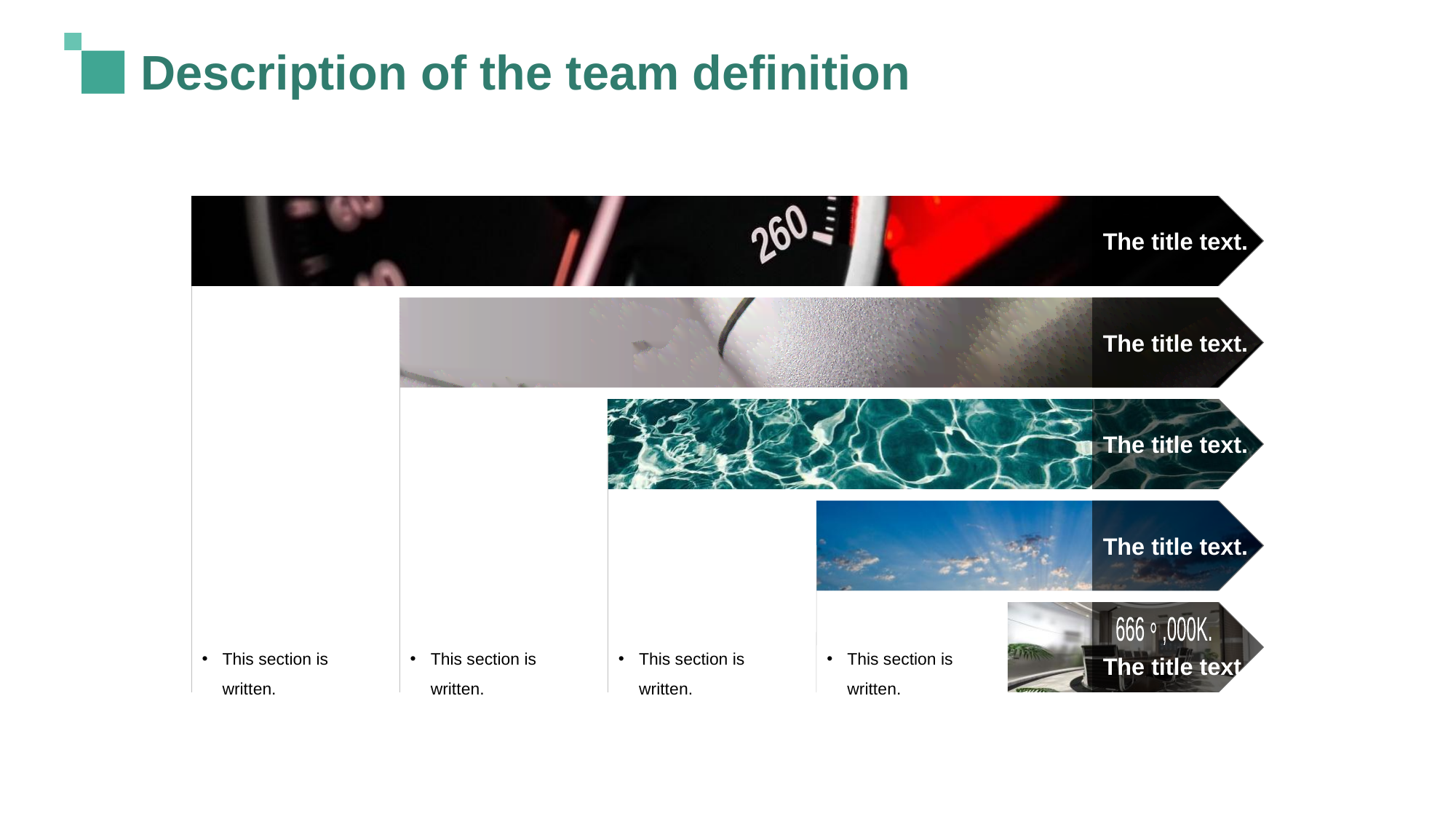

Description of the team definition

The title text.

The title text.

The title text.

The title text.

666。,000K.
This section is written.
This section is written.
This section is written.
This section is written.
The title text.